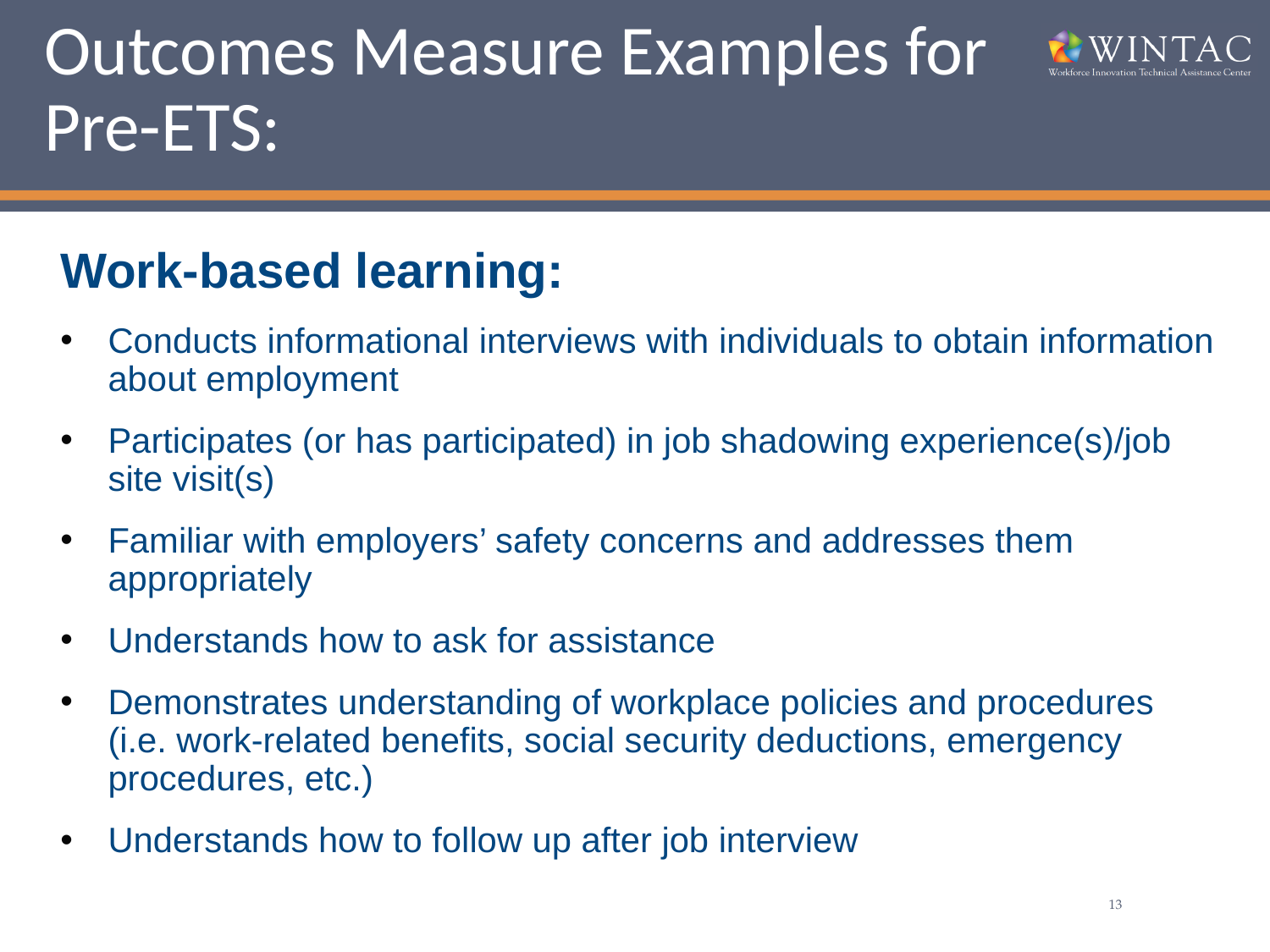

# Outcomes Measure Examples for Pre-ETS:
Work-based learning:
Conducts informational interviews with individuals to obtain information about employment
Participates (or has participated) in job shadowing experience(s)/job site visit(s)
Familiar with employers’ safety concerns and addresses them appropriately
Understands how to ask for assistance
Demonstrates understanding of workplace policies and procedures (i.e. work-related benefits, social security deductions, emergency procedures, etc.)
Understands how to follow up after job interview

13